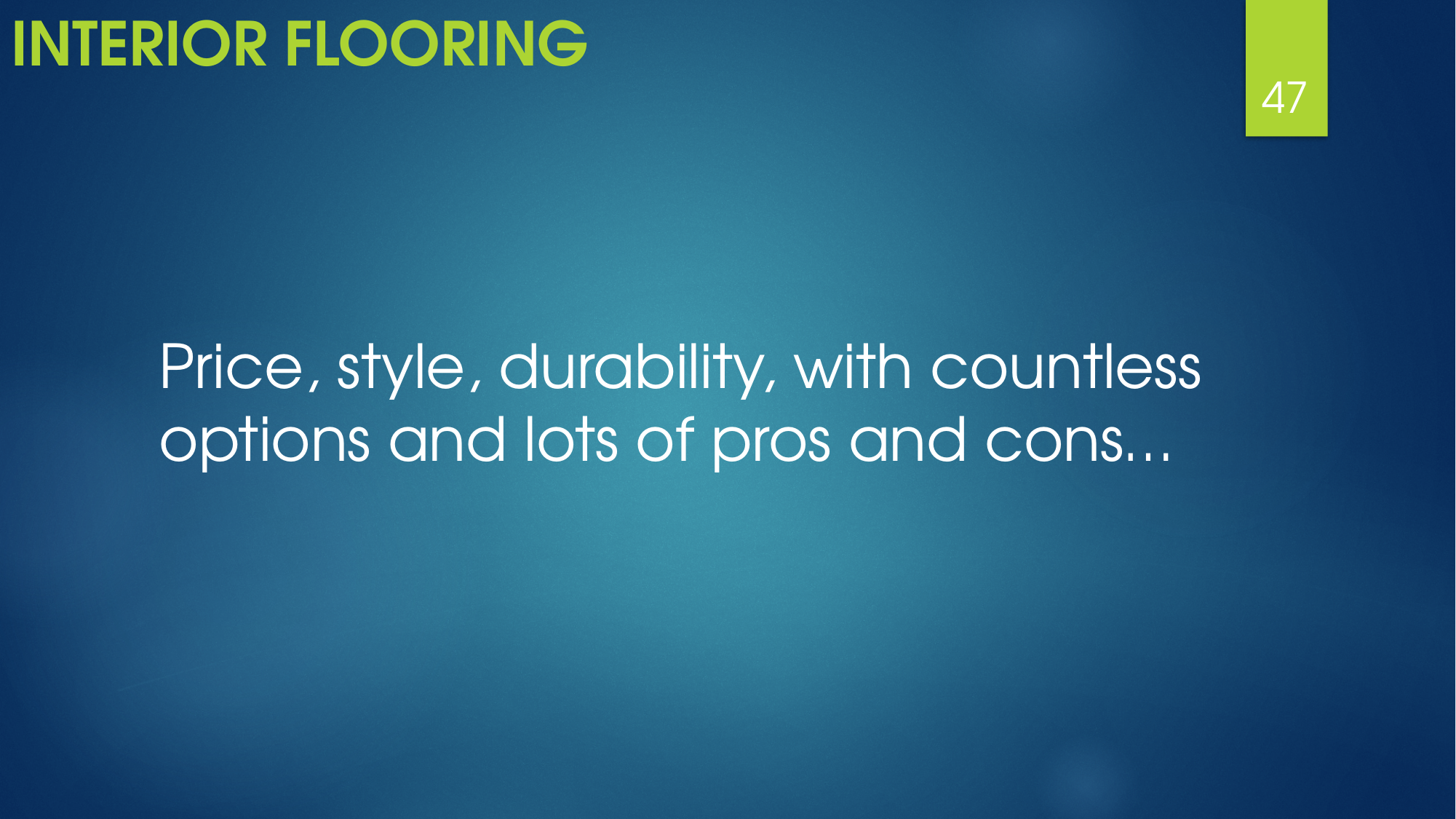

Interior Flooring
47
Price, style, durability, with countless options and lots of pros and cons…